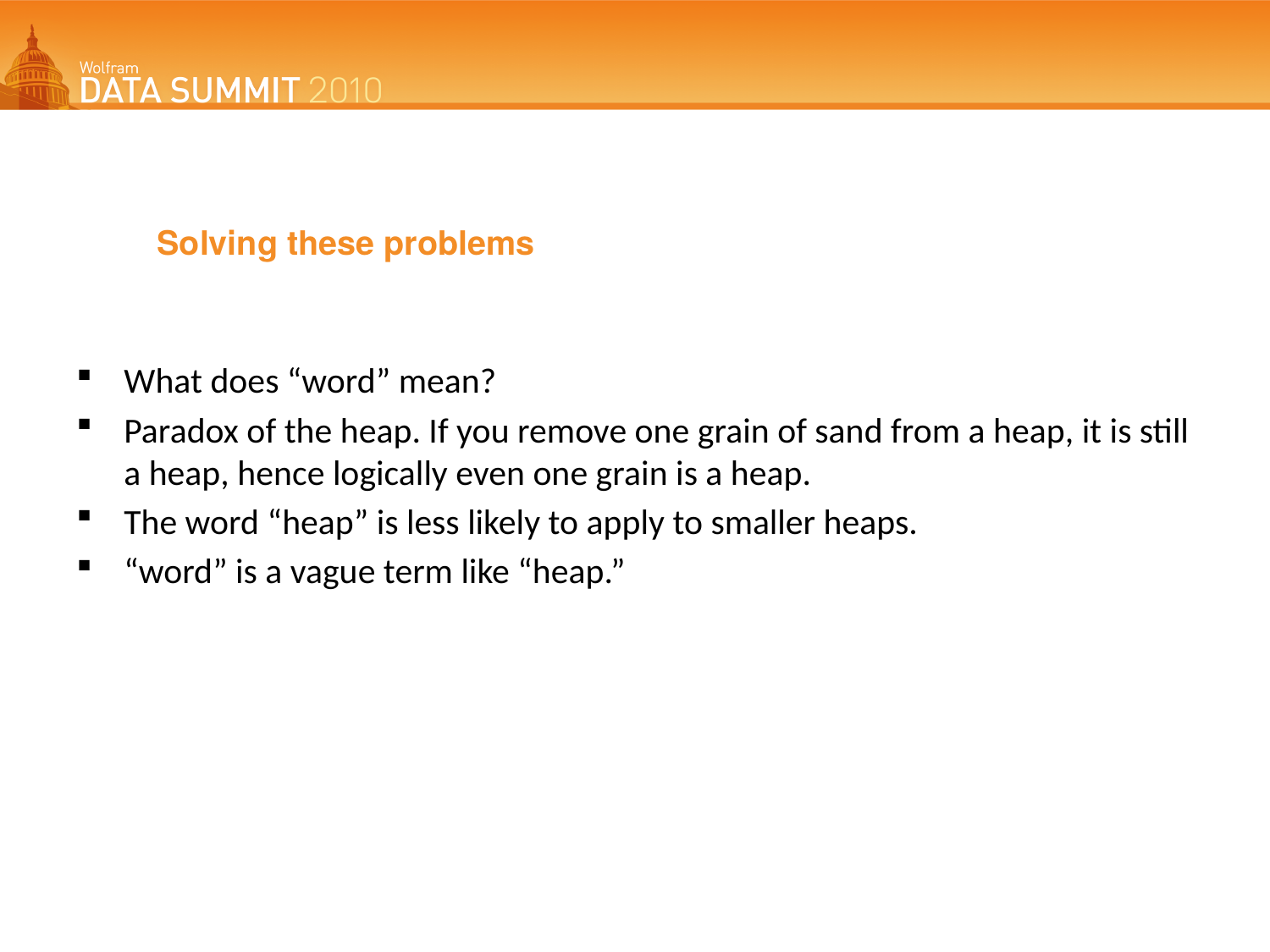

# Solving these problems
What does “word” mean?
Paradox of the heap. If you remove one grain of sand from a heap, it is still a heap, hence logically even one grain is a heap.
The word “heap” is less likely to apply to smaller heaps.
“word” is a vague term like “heap.”